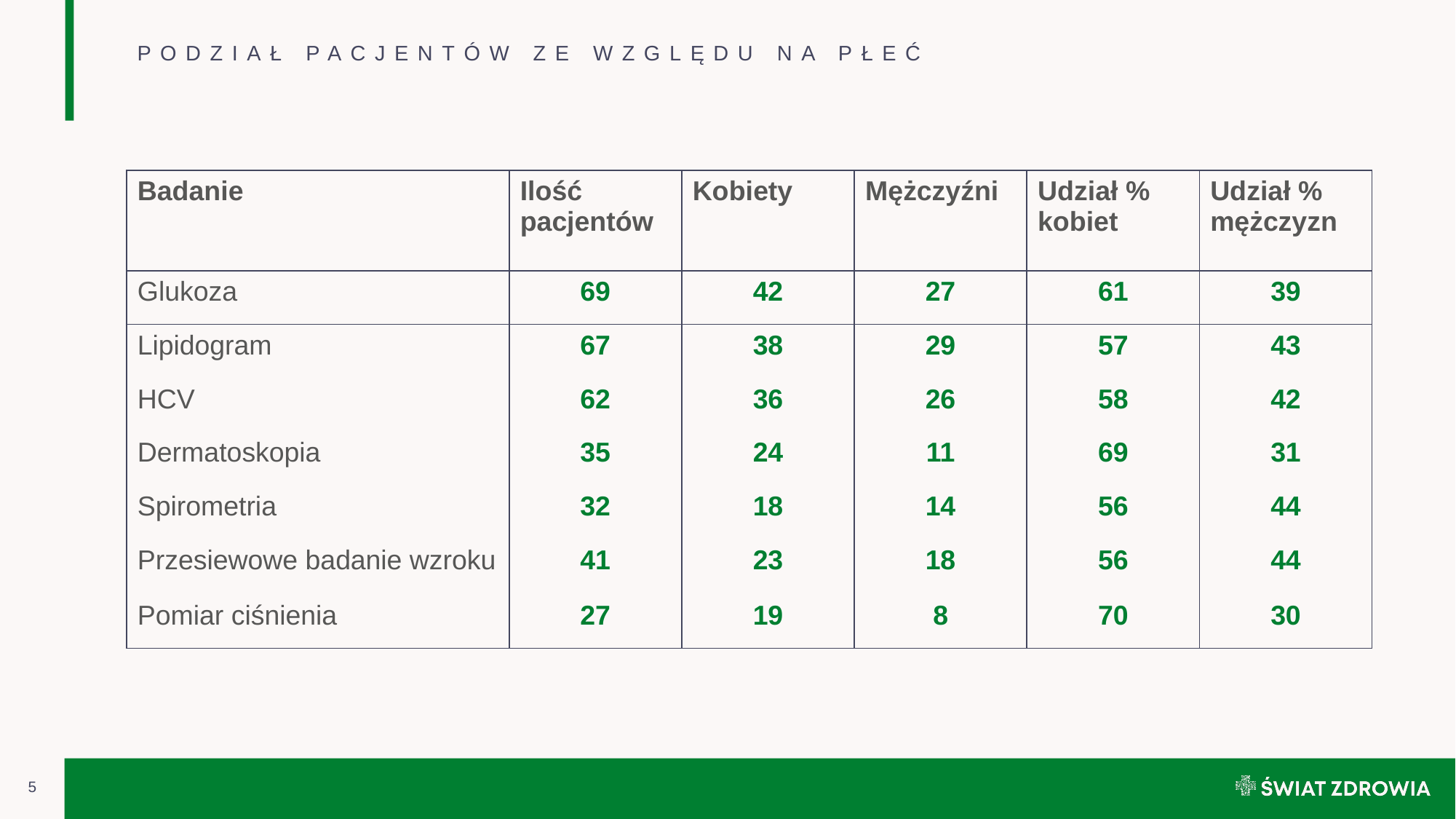

# PODZIAŁ PACJENTÓW ZE WZGLĘDU NA PŁEĆ
| Badanie | Ilość pacjentów | Kobiety | Mężczyźni | Udział % kobiet | Udział % mężczyzn |
| --- | --- | --- | --- | --- | --- |
| Glukoza | 69 | 42 | 27 | 61 | 39 |
| Lipidogram | 67 | 38 | 29 | 57 | 43 |
| HCV | 62 | 36 | 26 | 58 | 42 |
| Dermatoskopia | 35 | 24 | 11 | 69 | 31 |
| Spirometria | 32 | 18 | 14 | 56 | 44 |
| Przesiewowe badanie wzroku | 41 | 23 | 18 | 56 | 44 |
| Pomiar ciśnienia | 27 | 19 | 8 | 70 | 30 |